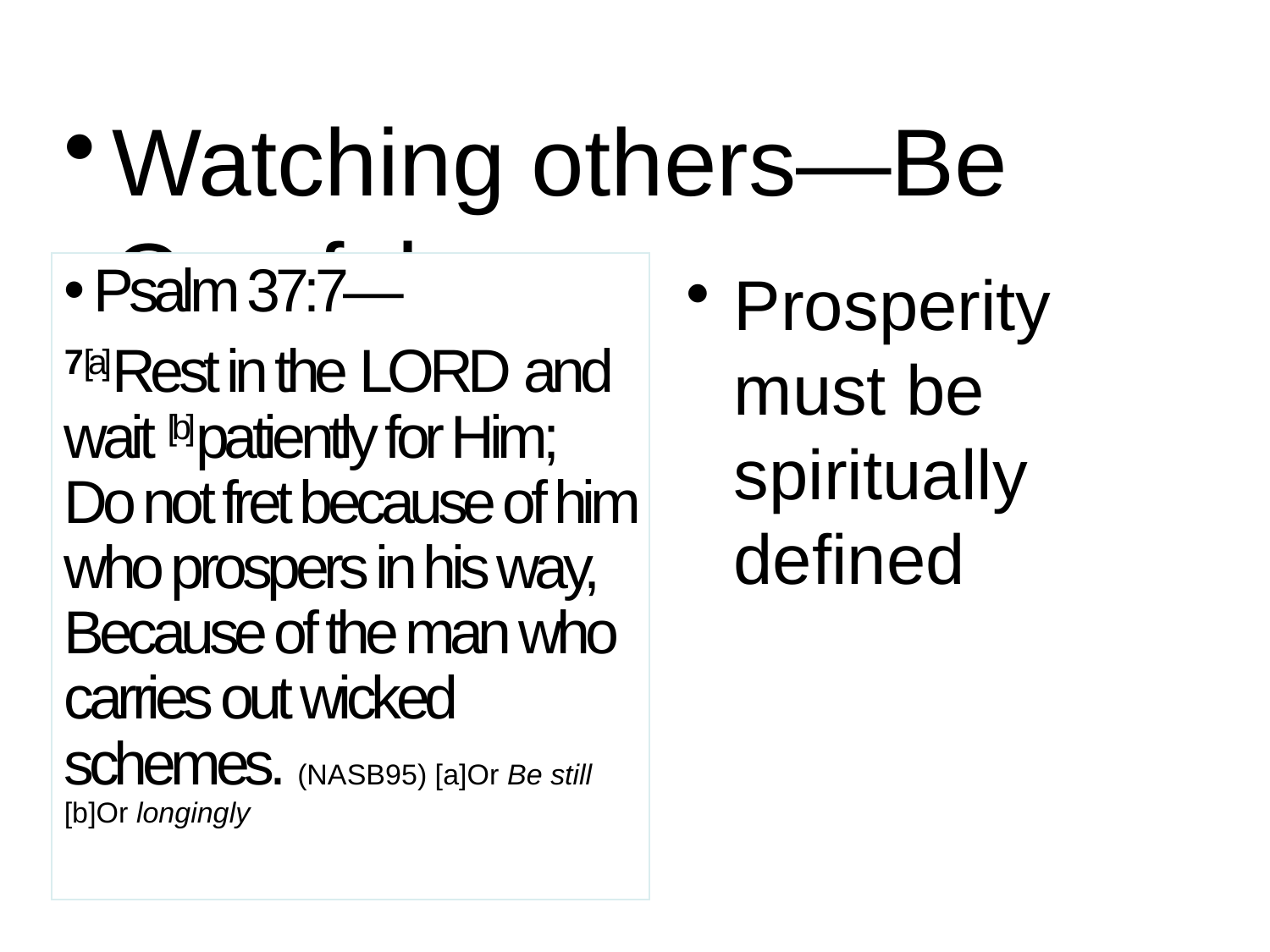

Watching others—Be Careful
Psalm 37:7—
7[a]Rest in the Lord and wait [b]patiently for Him;
Do not fret because of him who prospers in his way,
Because of the man who carries out wicked schemes. (NASB95) [a]Or Be still [b]Or longingly
Prosperity must be spiritually defined